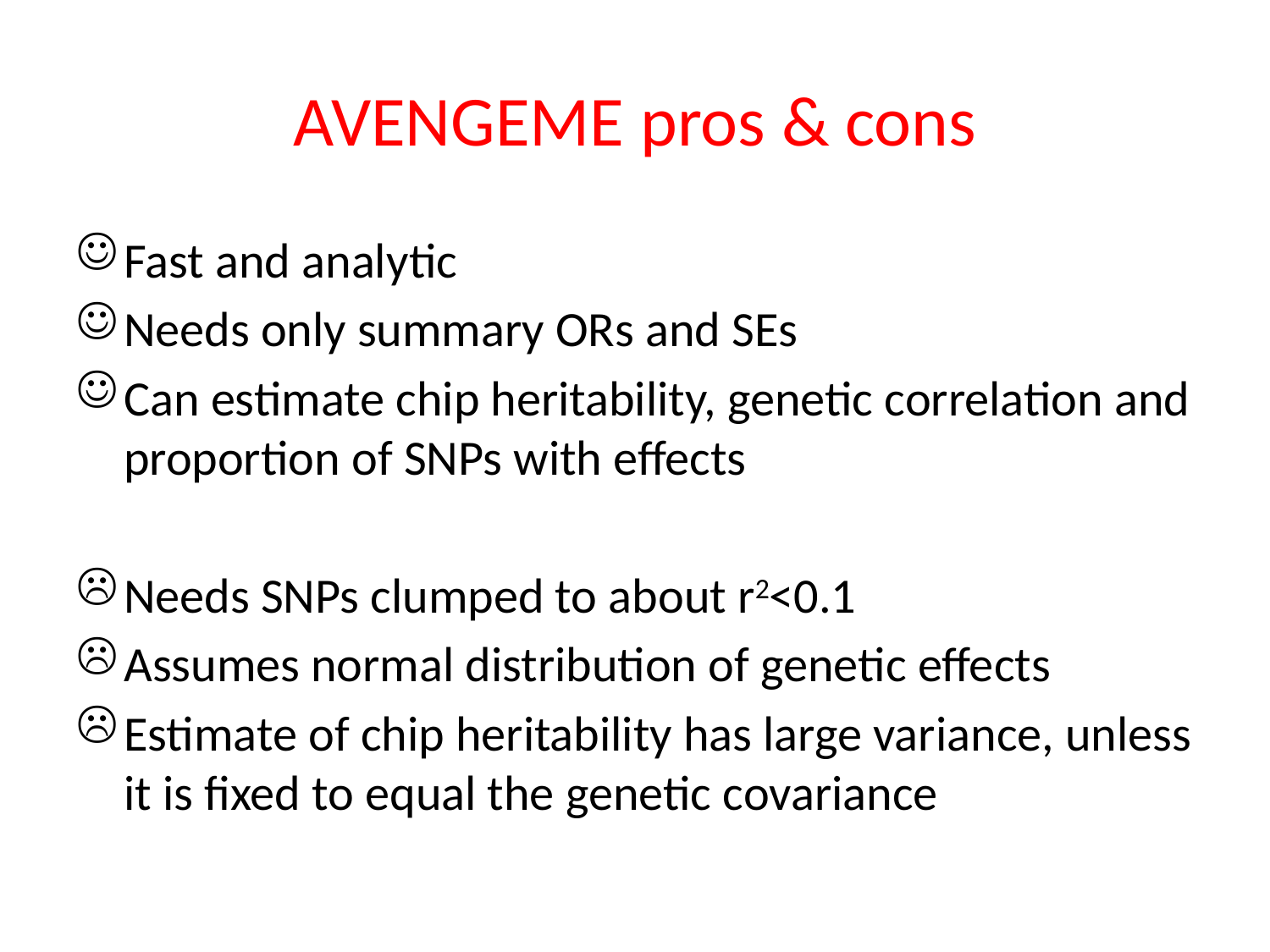

# AVENGEME pros & cons
Fast and analytic
Needs only summary ORs and SEs
Can estimate chip heritability, genetic correlation and proportion of SNPs with effects

Needs SNPs clumped to about r2<0.1
Assumes normal distribution of genetic effects
Estimate of chip heritability has large variance, unless it is fixed to equal the genetic covariance